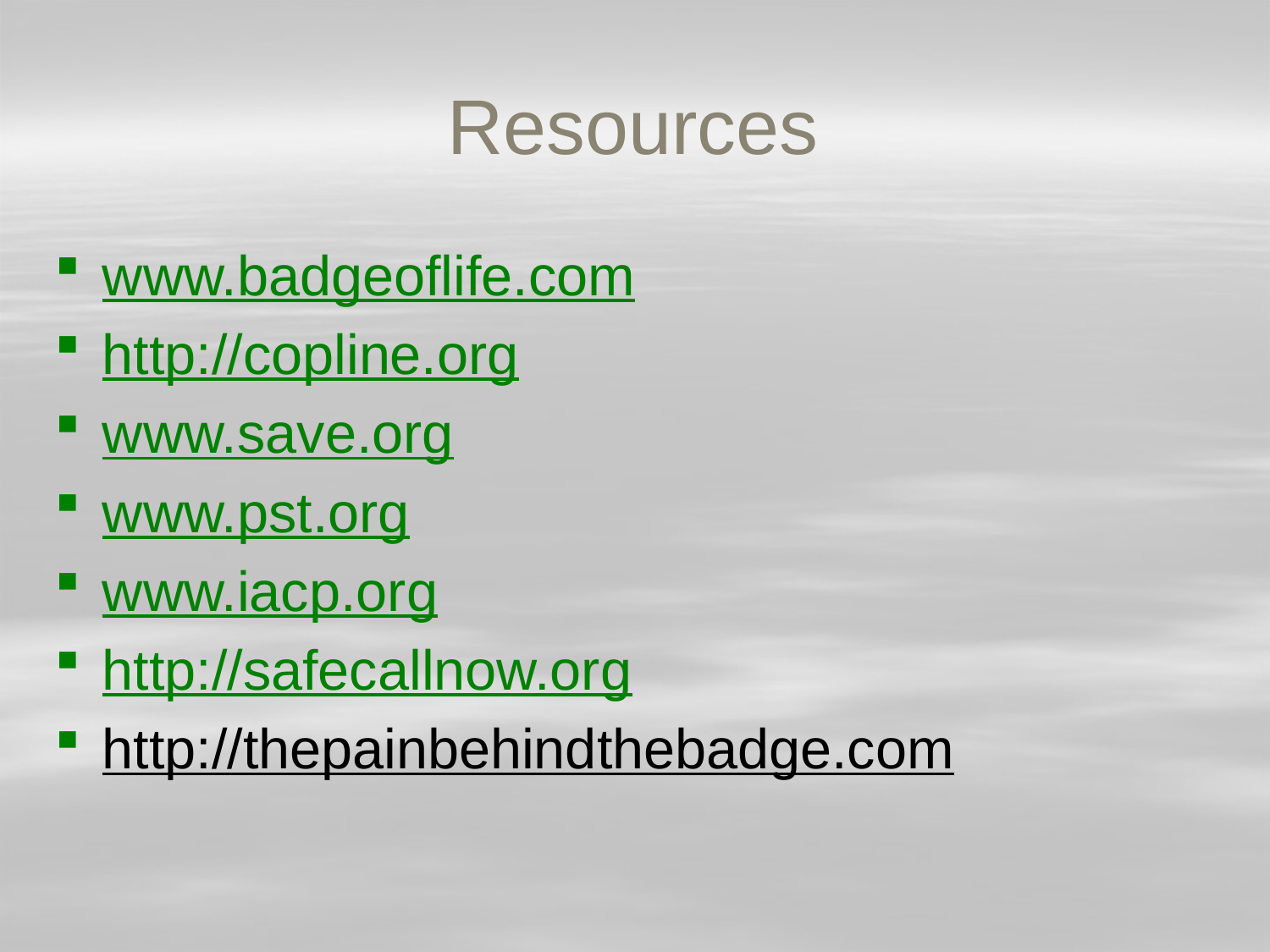

# Resources
www.badgeoflife.com
http://copline.org
www.save.org
www.pst.org
www.iacp.org
http://safecallnow.org
http://thepainbehindthebadge.com